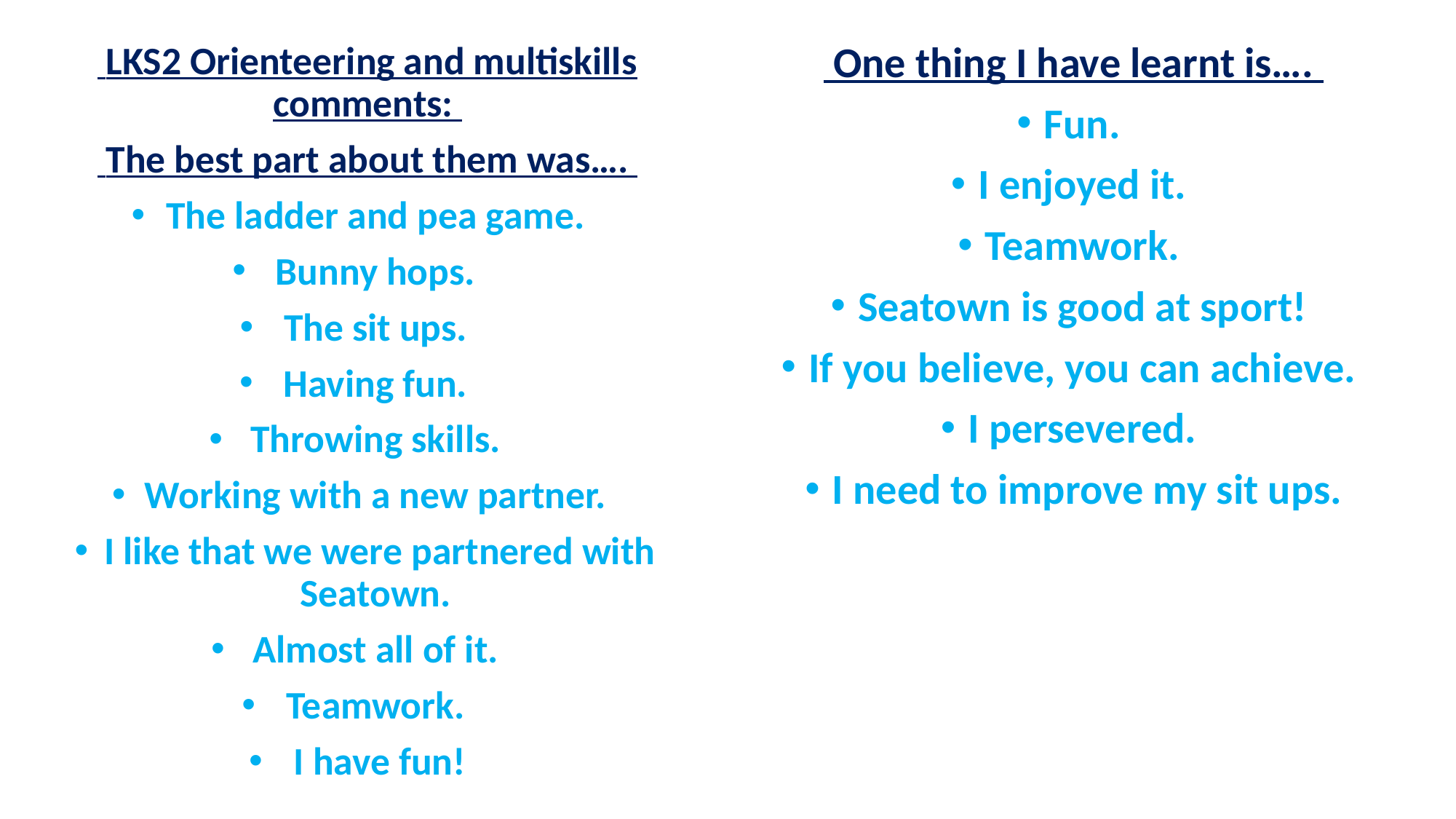

LKS2 Orienteering and multiskills comments:
 The best part about them was….
The ladder and pea game.
Bunny hops.
The sit ups.
Having fun.
Throwing skills.
Working with a new partner.
I like that we were partnered with Seatown.
Almost all of it.
Teamwork.
I have fun!

 One thing I have learnt is….
Fun.
I enjoyed it.
Teamwork.
Seatown is good at sport!
If you believe, you can achieve.
I persevered.
I need to improve my sit ups.